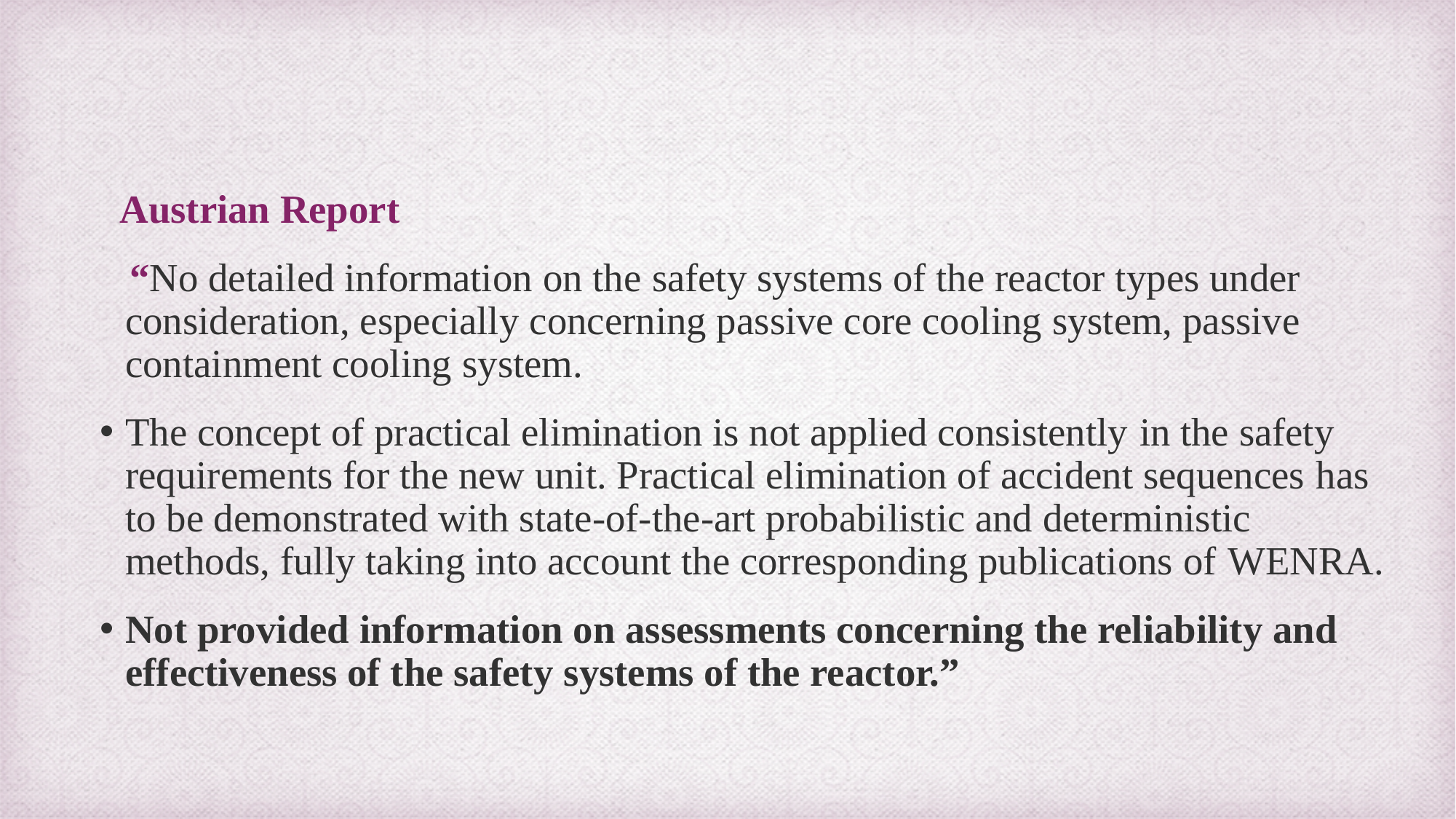

Austrian Report
   “No detailed information on the safety systems of the reactor types under consideration, especially concerning passive core cooling system, passive containment cooling system.
The concept of practical elimination is not applied consistently in the safety requirements for the new unit. Practical elimination of accident sequences has to be demonstrated with state-of-the-art probabilistic and deterministic methods, fully taking into account the corresponding publications of WENRA.
Not provided information on assessments concerning the reliability and effectiveness of the safety systems of the reactor.”